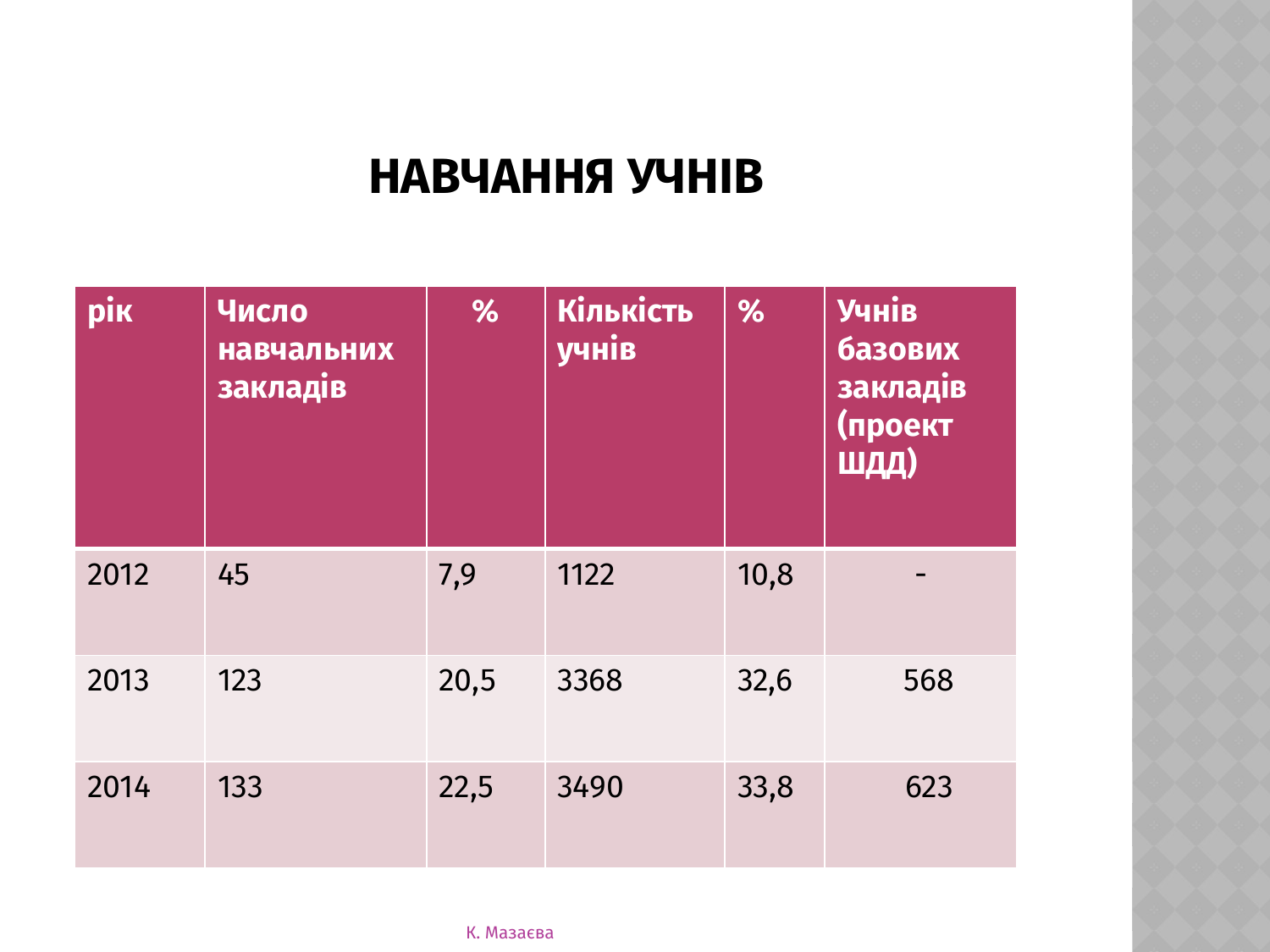

# Навчання учнів
| рік | Число навчальних закладів | % | Кількість учнів | % | Учнів базових закладів (проект ШДД) |
| --- | --- | --- | --- | --- | --- |
| 2012 | 45 | 7,9 | 1122 | 10,8 | - |
| 2013 | 123 | 20,5 | 3368 | 32,6 | 568 |
| 2014 | 133 | 22,5 | 3490 | 33,8 | 623 |
К. Мазаєва